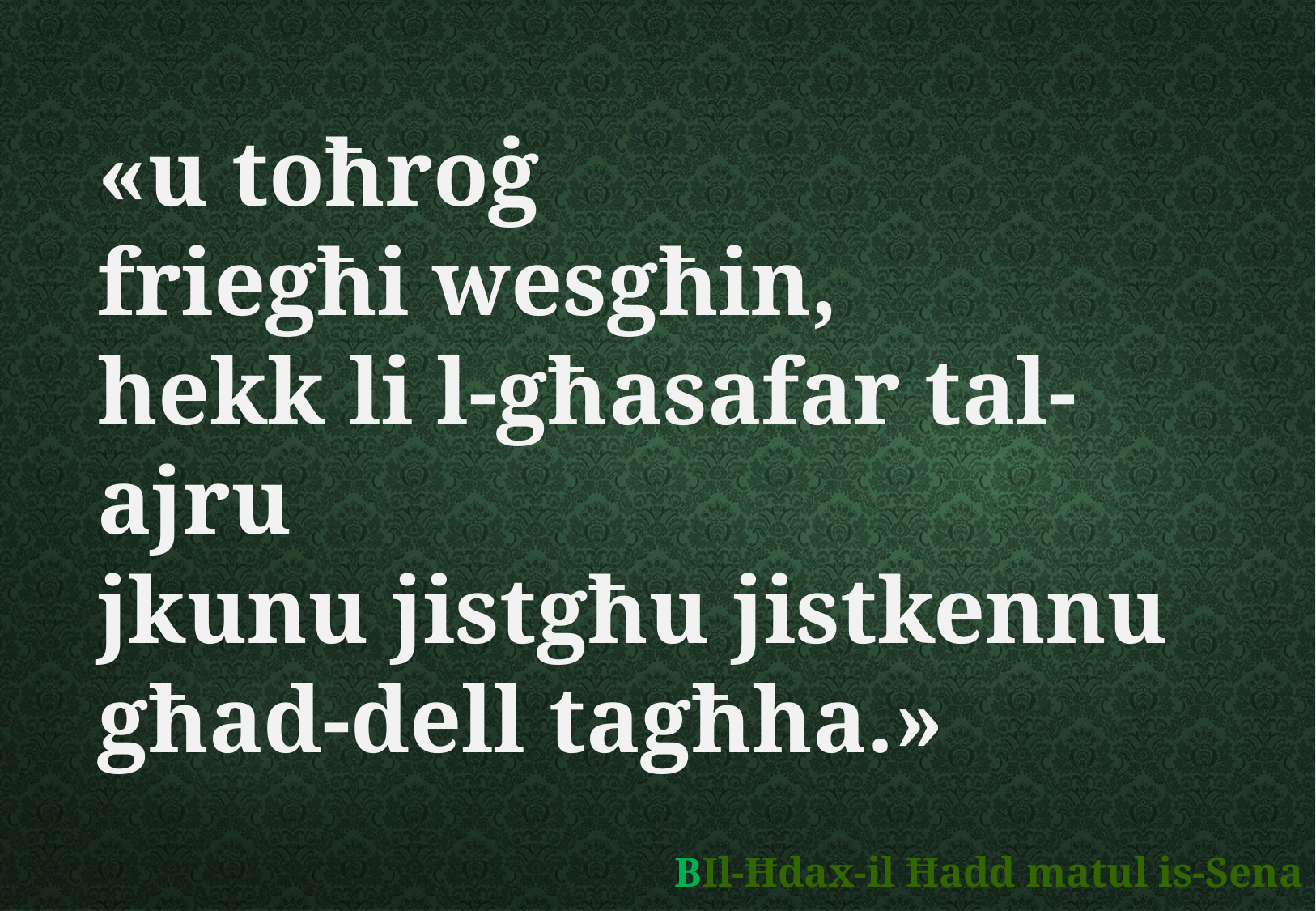

«u toħroġ
friegħi wesgħin,
hekk li l-għasafar tal-ajru
jkunu jistgħu jistkennu
għad-dell tagħha.»
	BIl-Ħdax-il Ħadd matul is-Sena